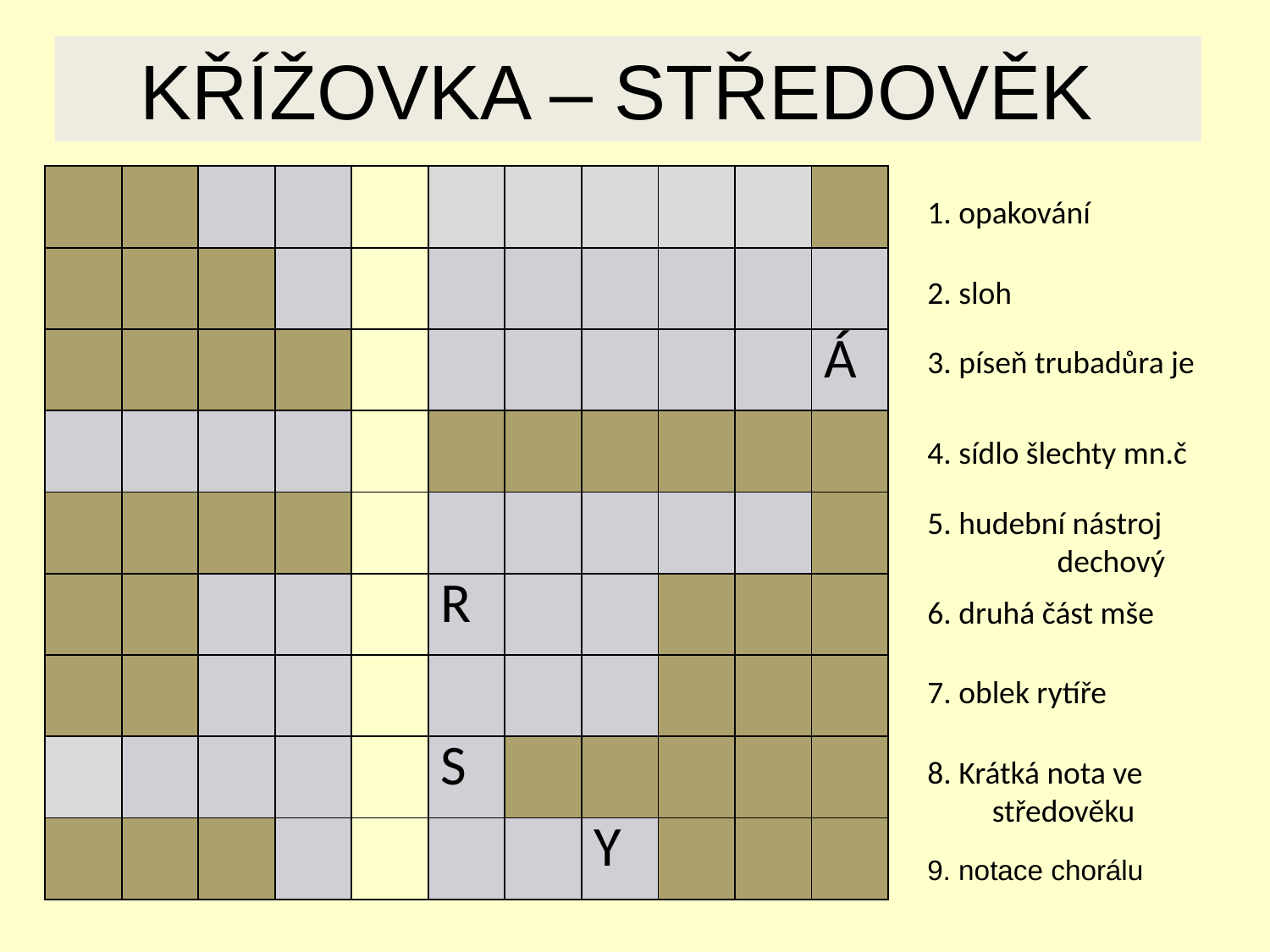

KŘÍŽOVKA – STŘEDOVĚK
|  |  |  |  |  |  |  |  |  |  |  |
| --- | --- | --- | --- | --- | --- | --- | --- | --- | --- | --- |
|  |  |  |  |  |  |  |  |  |  |  |
|  |  |  |  |  |  |  |  |  |  | Á |
|  |  |  |  |  |  |  |  |  |  |  |
|  |  |  |  |  |  |  |  |  |  |  |
|  |  |  |  |  | R |  |  |  |  |  |
|  |  |  |  |  |  |  |  |  |  |  |
|  |  |  |  |  | S |  |  |  |  |  |
|  |  |  |  |  |  |  | Y |  |  |  |
1. opakování
2. sloh
3. píseň trubadůra je
4. sídlo šlechty mn.č
5. hudební nástroj
                  dechový
6. druhá část mše
7. oblek rytíře
8. Krátká nota ve
         středověku
9. notace chorálu